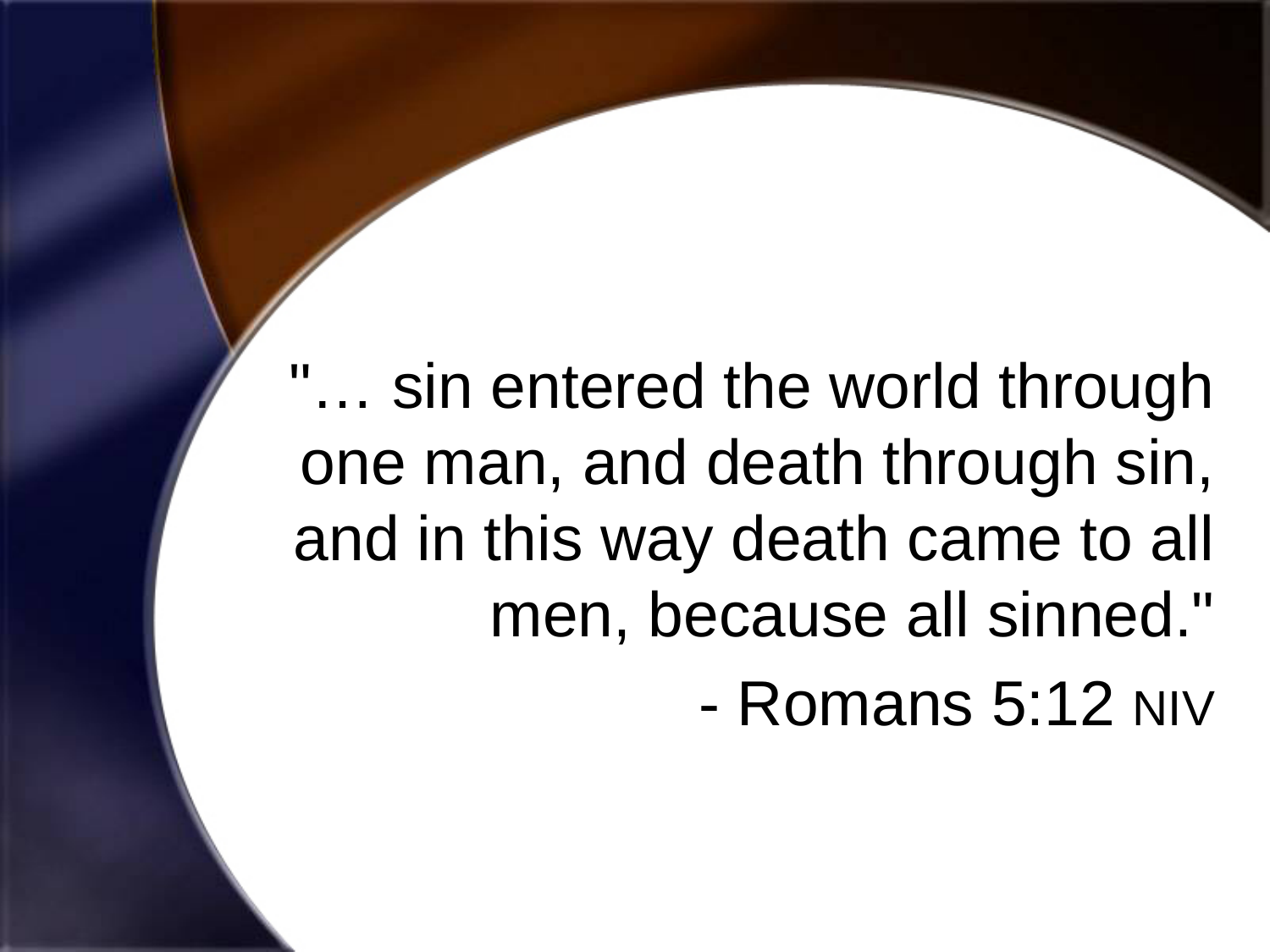

"… sin entered the world through one man, and death through sin, and in this way death came to all men, because all sinned."
- Romans 5:12 NIV